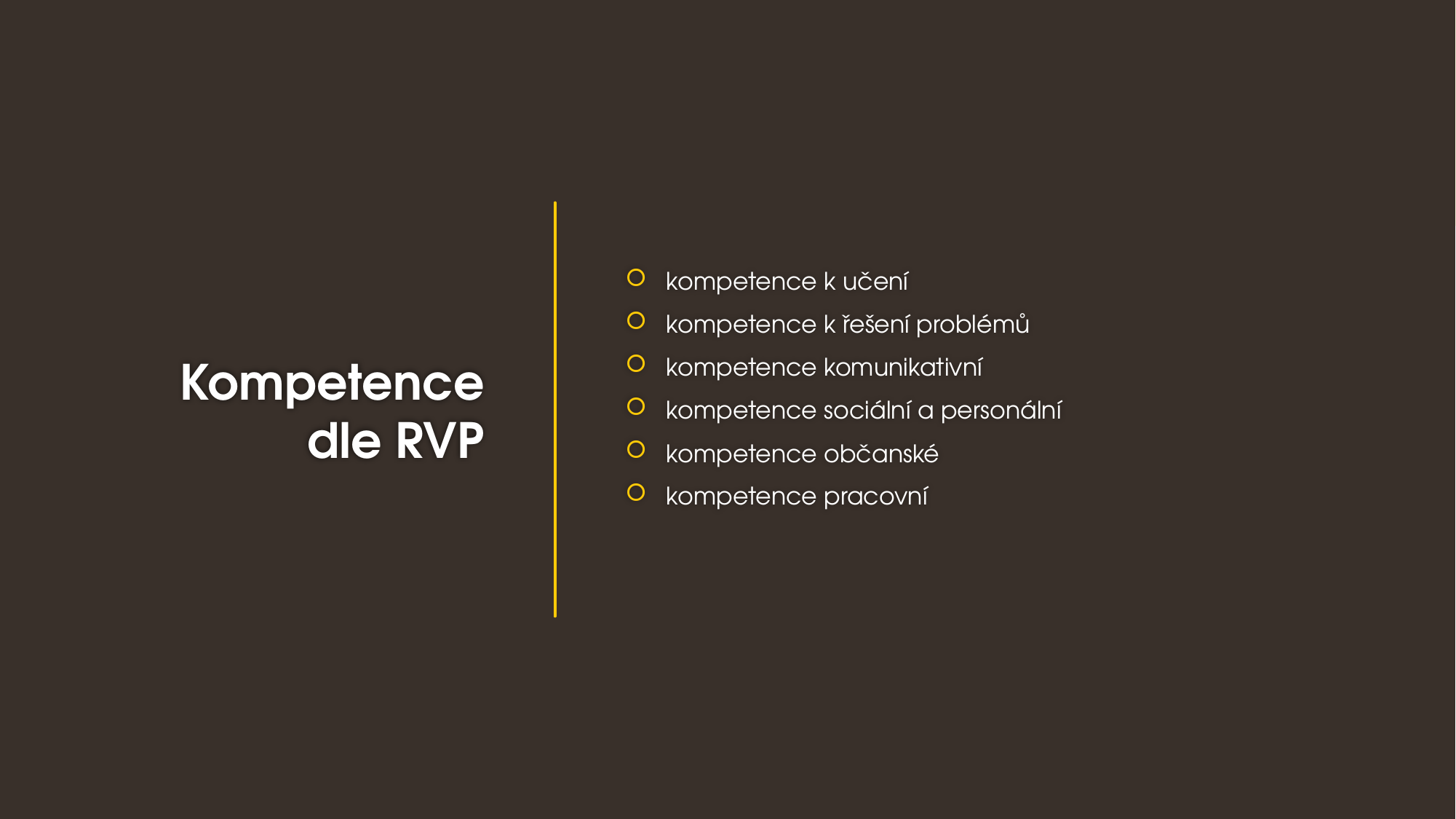

kompetence k učení
kompetence k řešení problémů
kompetence komunikativní
kompetence sociální a personální
kompetence občanské
kompetence pracovní

# Kompetence dle RVP